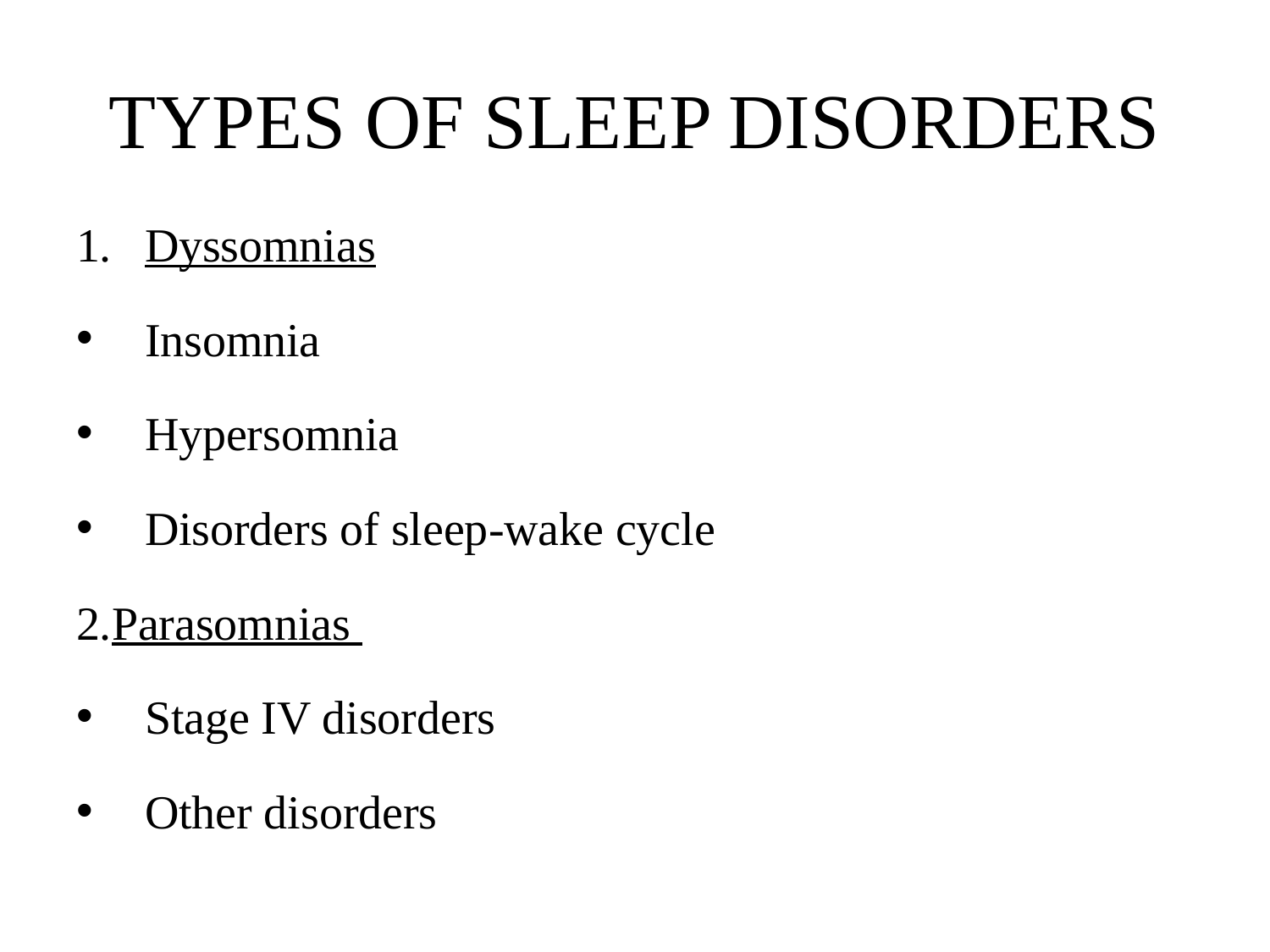

# TYPES OF SLEEP DISORDERS
Dyssomnias
Insomnia
Hypersomnia
Disorders of sleep-wake cycle
2.Parasomnias
Stage IV disorders
Other disorders